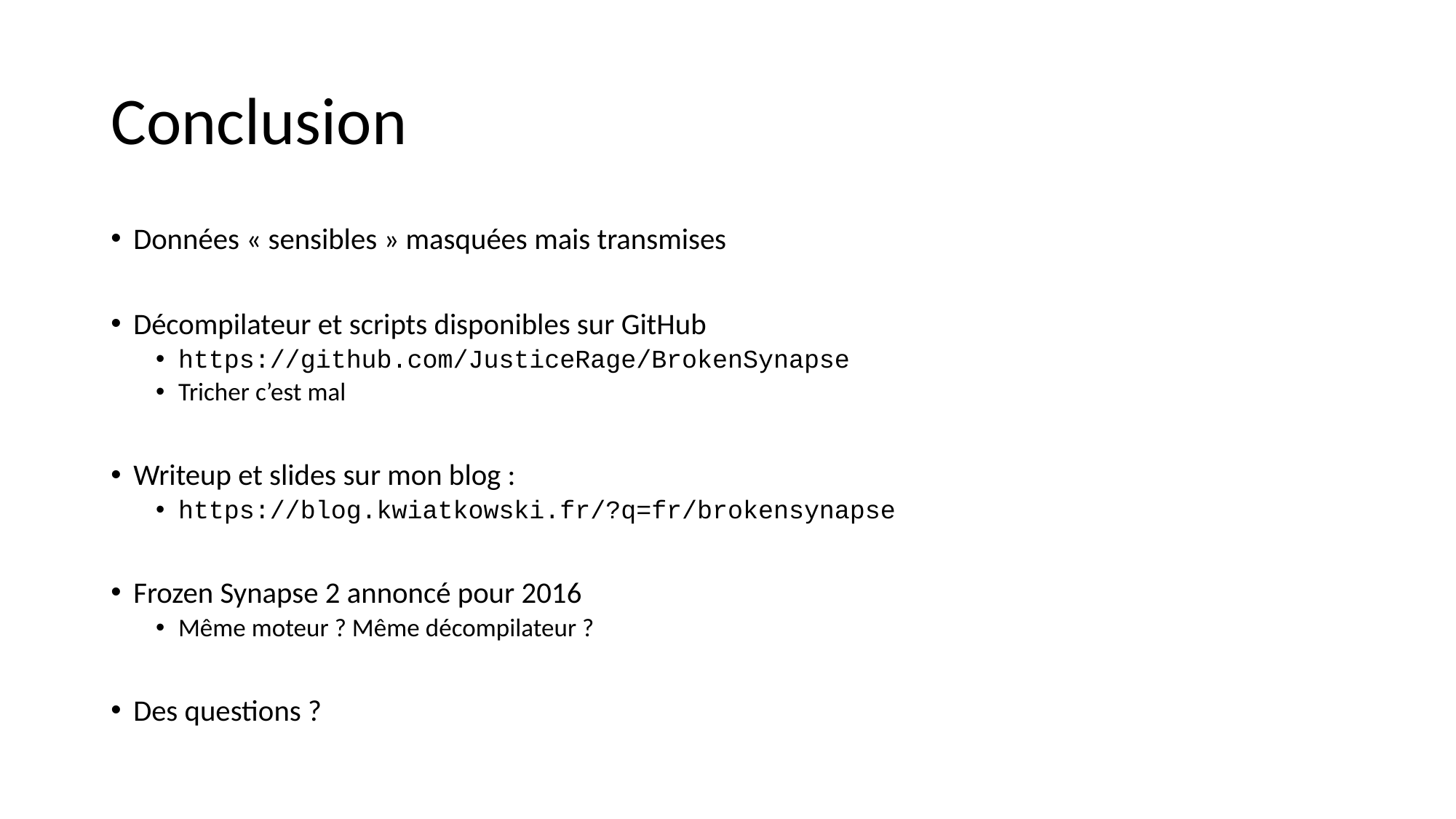

# Conclusion
Données « sensibles » masquées mais transmises

Décompilateur et scripts disponibles sur GitHub
https://github.com/JusticeRage/BrokenSynapse
Tricher c’est mal

Writeup et slides sur mon blog :
https://blog.kwiatkowski.fr/?q=fr/brokensynapse

Frozen Synapse 2 annoncé pour 2016
Même moteur ? Même décompilateur ?

Des questions ?